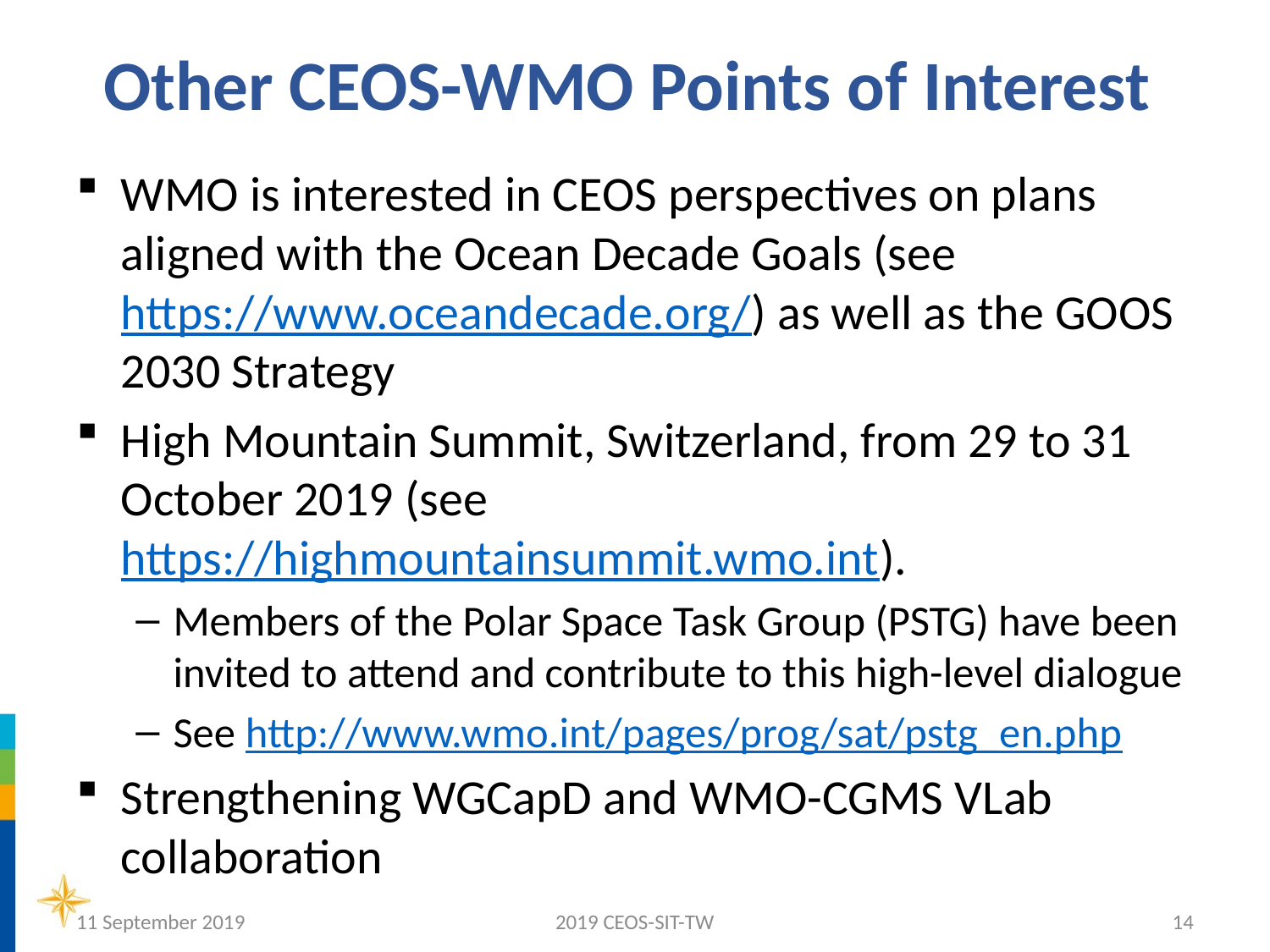

# Other CEOS-WMO Points of Interest
WMO is interested in CEOS perspectives on plans aligned with the Ocean Decade Goals (see https://www.oceandecade.org/) as well as the GOOS 2030 Strategy
High Mountain Summit, Switzerland, from 29 to 31 October 2019 (see https://highmountainsummit.wmo.int).
Members of the Polar Space Task Group (PSTG) have been invited to attend and contribute to this high-level dialogue
See http://www.wmo.int/pages/prog/sat/pstg_en.php
Strengthening WGCapD and WMO-CGMS VLab collaboration

11 September 2019
2019 CEOS-SIT-TW
14